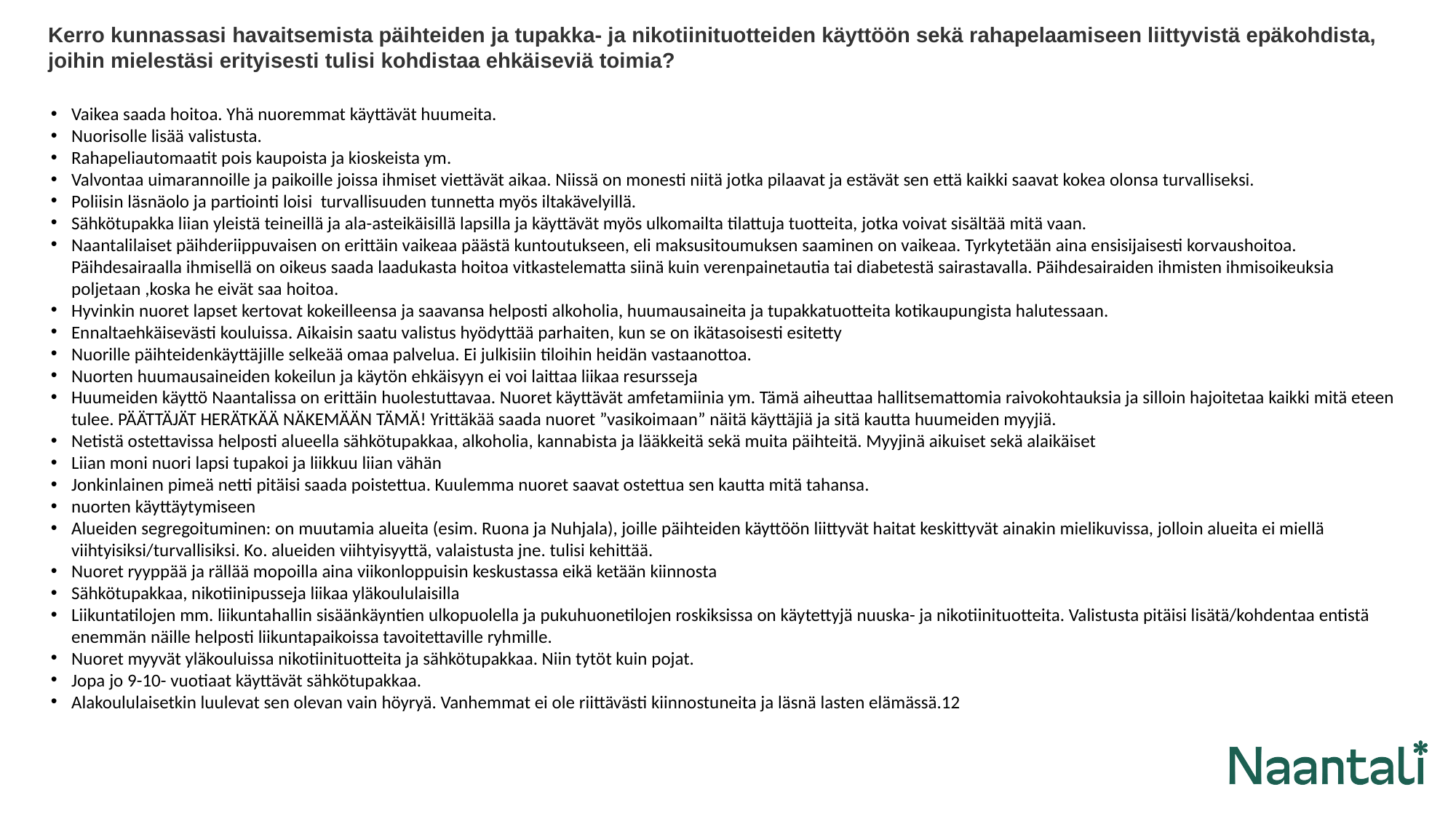

Kerro kunnassasi havaitsemista päihteiden ja tupakka- ja nikotiinituotteiden käyttöön sekä rahapelaamiseen liittyvistä epäkohdista, joihin mielestäsi erityisesti tulisi kohdistaa ehkäiseviä toimia?
Vaikea saada hoitoa. Yhä nuoremmat käyttävät huumeita.
Nuorisolle lisää valistusta.
Rahapeliautomaatit pois kaupoista ja kioskeista ym.
Valvontaa uimarannoille ja paikoille joissa ihmiset viettävät aikaa. Niissä on monesti niitä jotka pilaavat ja estävät sen että kaikki saavat kokea olonsa turvalliseksi.
Poliisin läsnäolo ja partiointi loisi  turvallisuuden tunnetta myös iltakävelyillä.
Sähkötupakka liian yleistä teineillä ja ala-asteikäisillä lapsilla ja käyttävät myös ulkomailta tilattuja tuotteita, jotka voivat sisältää mitä vaan.
Naantalilaiset päihderiippuvaisen on erittäin vaikeaa päästä kuntoutukseen, eli maksusitoumuksen saaminen on vaikeaa. Tyrkytetään aina ensisijaisesti korvaushoitoa. Päihdesairaalla ihmisellä on oikeus saada laadukasta hoitoa vitkastelematta siinä kuin verenpainetautia tai diabetestä sairastavalla. Päihdesairaiden ihmisten ihmisoikeuksia poljetaan ,koska he eivät saa hoitoa.
Hyvinkin nuoret lapset kertovat kokeilleensa ja saavansa helposti alkoholia, huumausaineita ja tupakkatuotteita kotikaupungista halutessaan.
Ennaltaehkäisevästi kouluissa. Aikaisin saatu valistus hyödyttää parhaiten, kun se on ikätasoisesti esitetty
Nuorille päihteidenkäyttäjille selkeää omaa palvelua. Ei julkisiin tiloihin heidän vastaanottoa.
Nuorten huumausaineiden kokeilun ja käytön ehkäisyyn ei voi laittaa liikaa resursseja
Huumeiden käyttö Naantalissa on erittäin huolestuttavaa. Nuoret käyttävät amfetamiinia ym. Tämä aiheuttaa hallitsemattomia raivokohtauksia ja silloin hajoitetaa kaikki mitä eteen tulee. PÄÄTTÄJÄT HERÄTKÄÄ NÄKEMÄÄN TÄMÄ! Yrittäkää saada nuoret ”vasikoimaan” näitä käyttäjiä ja sitä kautta huumeiden myyjiä.
Netistä ostettavissa helposti alueella sähkötupakkaa, alkoholia, kannabista ja lääkkeitä sekä muita päihteitä. Myyjinä aikuiset sekä alaikäiset
Liian moni nuori lapsi tupakoi ja liikkuu liian vähän
Jonkinlainen pimeä netti pitäisi saada poistettua. Kuulemma nuoret saavat ostettua sen kautta mitä tahansa.
nuorten käyttäytymiseen
Alueiden segregoituminen: on muutamia alueita (esim. Ruona ja Nuhjala), joille päihteiden käyttöön liittyvät haitat keskittyvät ainakin mielikuvissa, jolloin alueita ei miellä viihtyisiksi/turvallisiksi. Ko. alueiden viihtyisyyttä, valaistusta jne. tulisi kehittää.
Nuoret ryyppää ja rällää mopoilla aina viikonloppuisin keskustassa eikä ketään kiinnosta
Sähkötupakkaa, nikotiinipusseja liikaa yläkoululaisilla
Liikuntatilojen mm. liikuntahallin sisäänkäyntien ulkopuolella ja pukuhuonetilojen roskiksissa on käytettyjä nuuska- ja nikotiinituotteita. Valistusta pitäisi lisätä/kohdentaa entistä enemmän näille helposti liikuntapaikoissa tavoitettaville ryhmille.
Nuoret myyvät yläkouluissa nikotiinituotteita ja sähkötupakkaa. Niin tytöt kuin pojat.
Jopa jo 9-10- vuotiaat käyttävät sähkötupakkaa.
Alakoululaisetkin luulevat sen olevan vain höyryä. Vanhemmat ei ole riittävästi kiinnostuneita ja läsnä lasten elämässä.12